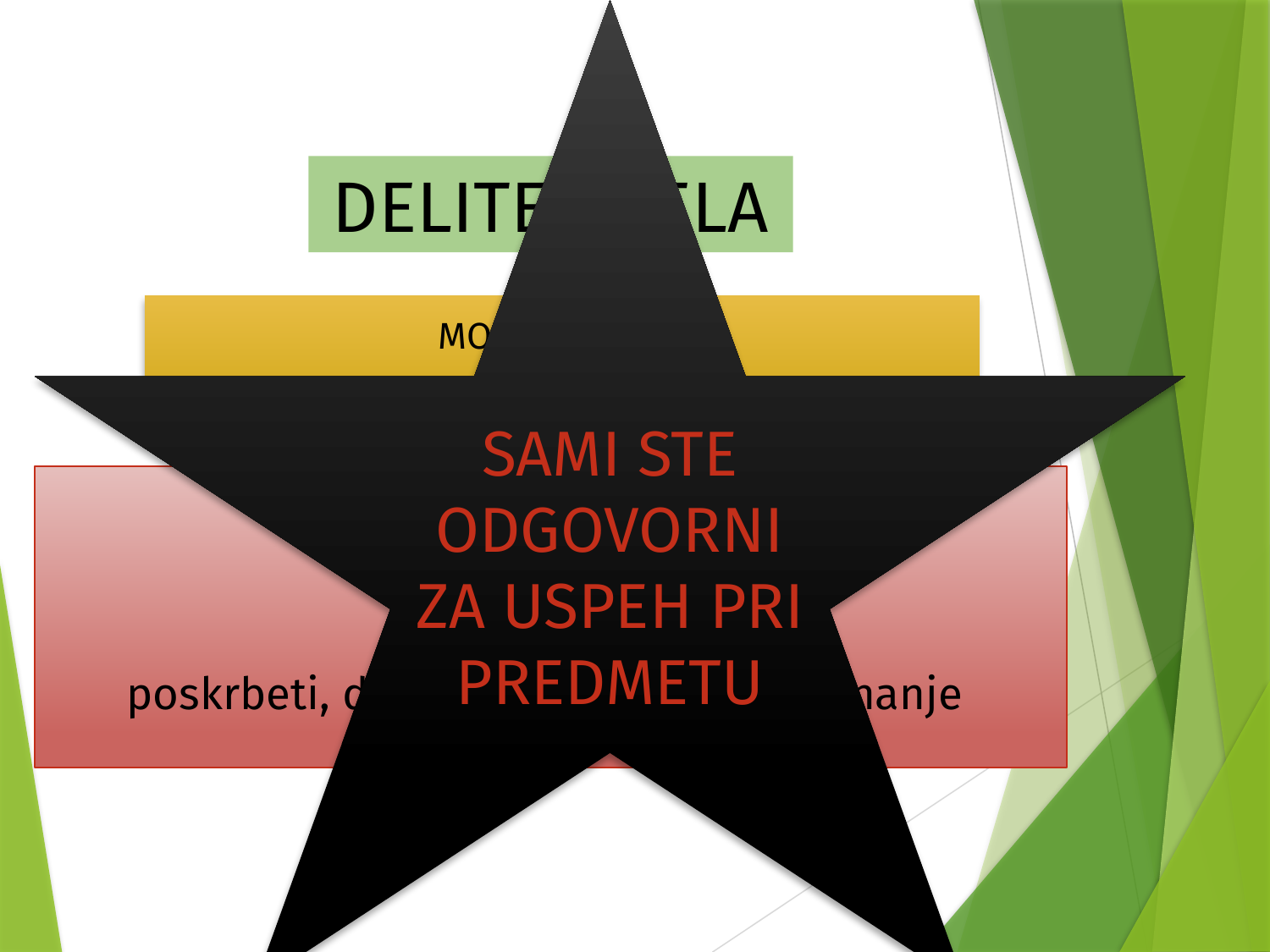

SAMI STE ODGOVORNI ZA USPEH PRI PREDMETU
DELITEV DELA
Moja naloga:
vam pomagati, da boste znanje LAHKO DOBILI
# Vaša naloga: poskrbeti, da boste imeli ustrezno znanje